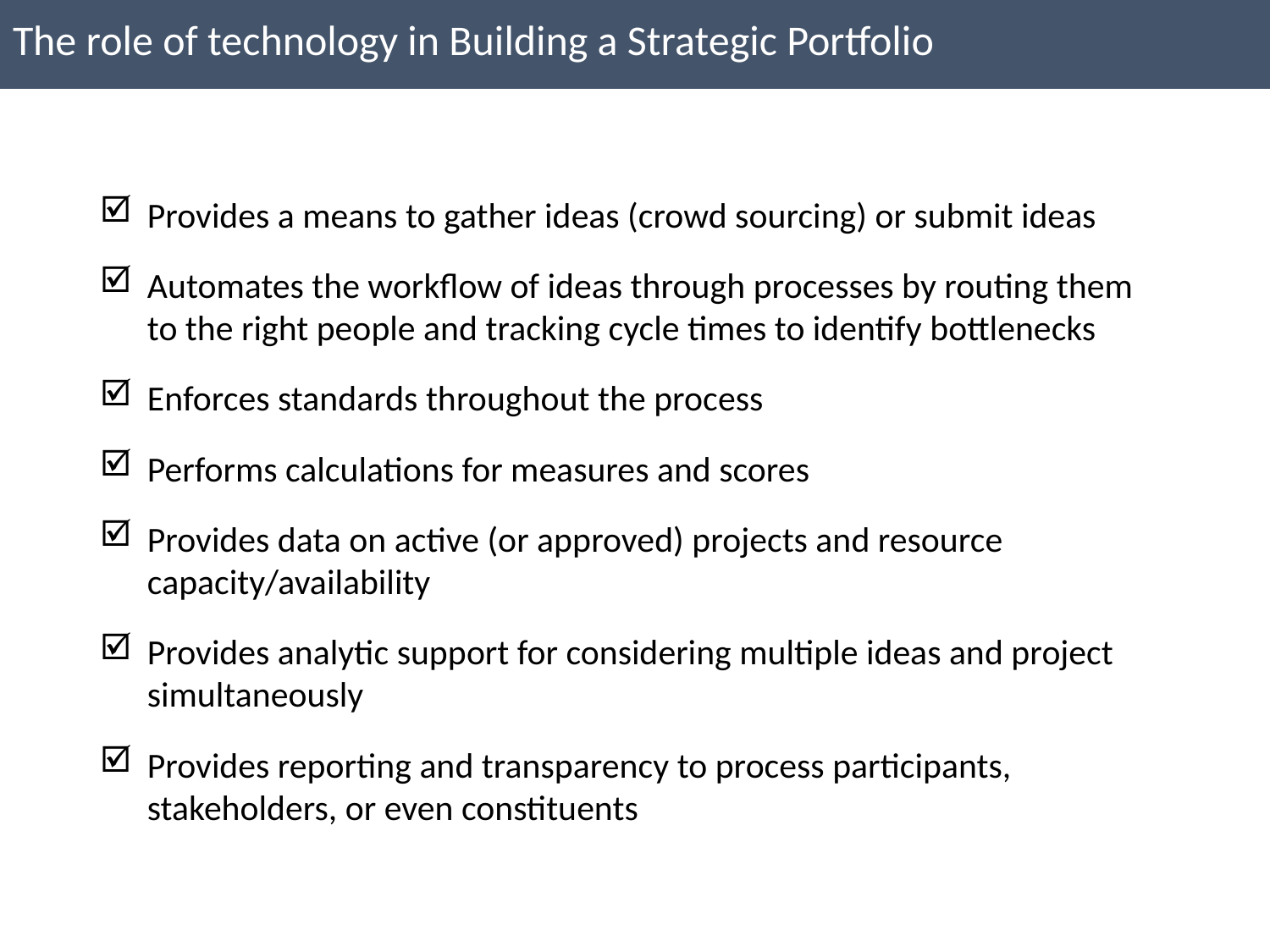

The role of technology in Building a Strategic Portfolio
Provides a means to gather ideas (crowd sourcing) or submit ideas
Automates the workflow of ideas through processes by routing them to the right people and tracking cycle times to identify bottlenecks
Enforces standards throughout the process
Performs calculations for measures and scores
Provides data on active (or approved) projects and resource capacity/availability
Provides analytic support for considering multiple ideas and project simultaneously
Provides reporting and transparency to process participants, stakeholders, or even constituents